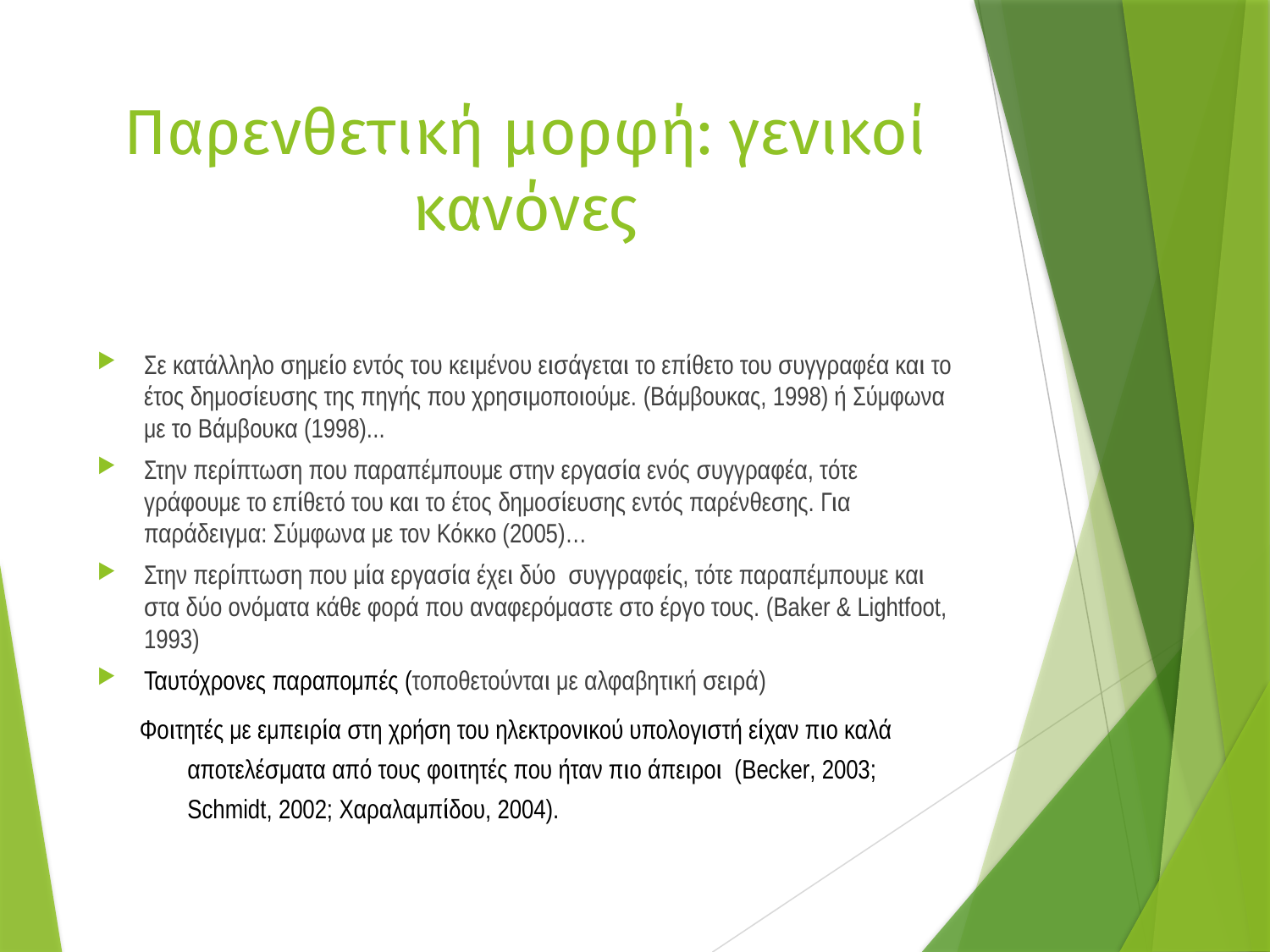

# Παρενθετική μορφή: γενικοί κανόνες

Σε κατάλληλο σημείο εντός του κειμένου εισάγεται το επίθετο του συγγραφέα και το έτος δημοσίευσης της πηγής που χρησιμοποιούμε. (Βάμβουκας, 1998) ή Σύμφωνα με το Βάμβουκα (1998)...
Στην περίπτωση που παραπέμπουμε στην εργασία ενός συγγραφέα, τότε γράφουμε το επίθετό του και το έτος δημοσίευσης εντός παρένθεσης. Για παράδειγμα: Σύμφωνα με τον Κόκκο (2005)…
Στην περίπτωση που μία εργασία έχει δύο  συγγραφείς, τότε παραπέμπουμε και στα δύο ονόματα κάθε φορά που αναφερόμαστε στο έργο τους. (Baker & Lightfoot, 1993)
Ταυτόχρονες παραπομπές (τοποθετούνται με αλφαβητική σειρά)
 Φοιτητές με εμπειρία στη χρήση του ηλεκτρονικού υπολογιστή είχαν πιο καλά αποτελέσματα από τους φοιτητές που ήταν πιο άπειροι  (Becker, 2003; Schmidt, 2002; Χαραλαμπίδου, 2004).